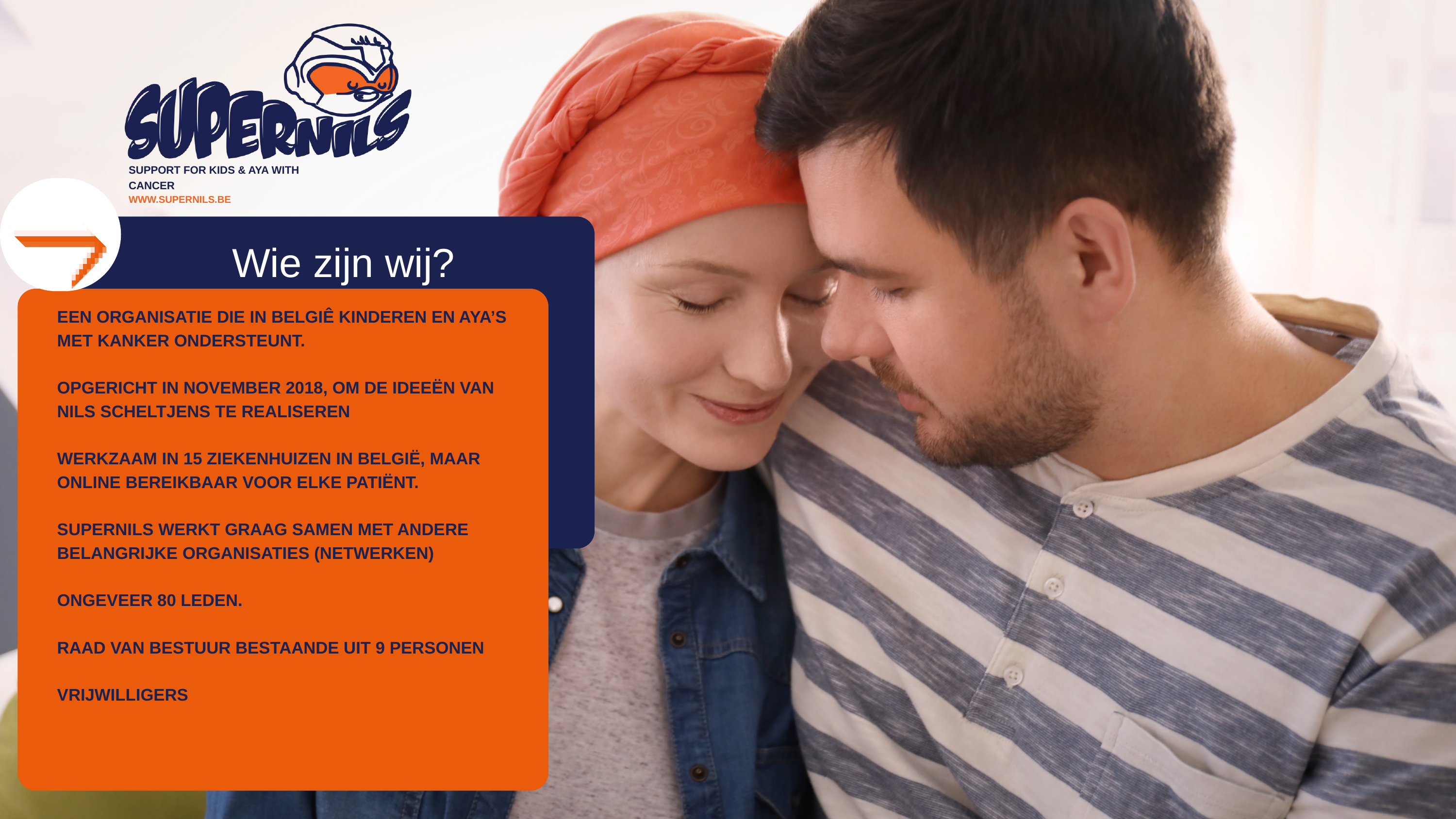

SUPPORT FOR KIDS & AYA WITH CANCER
WWW.SUPERNILS.BE

Wie zijn wij?

EEN ORGANISATIE DIE IN BELGIÊ KINDEREN EN AYA’S MET KANKER ONDERSTEUNT.

OPGERICHT IN NOVEMBER 2018, OM DE IDEEËN VAN NILS SCHELTJENS TE REALISEREN

WERKZAAM IN 15 ZIEKENHUIZEN IN BELGIË, MAAR ONLINE BEREIKBAAR VOOR ELKE PATIËNT.

SUPERNILS WERKT GRAAG SAMEN MET ANDERE BELANGRIJKE ORGANISATIES (NETWERKEN)

ONGEVEER 80 LEDEN.

RAAD VAN BESTUUR BESTAANDE UIT 9 PERSONEN

VRIJWILLIGERS